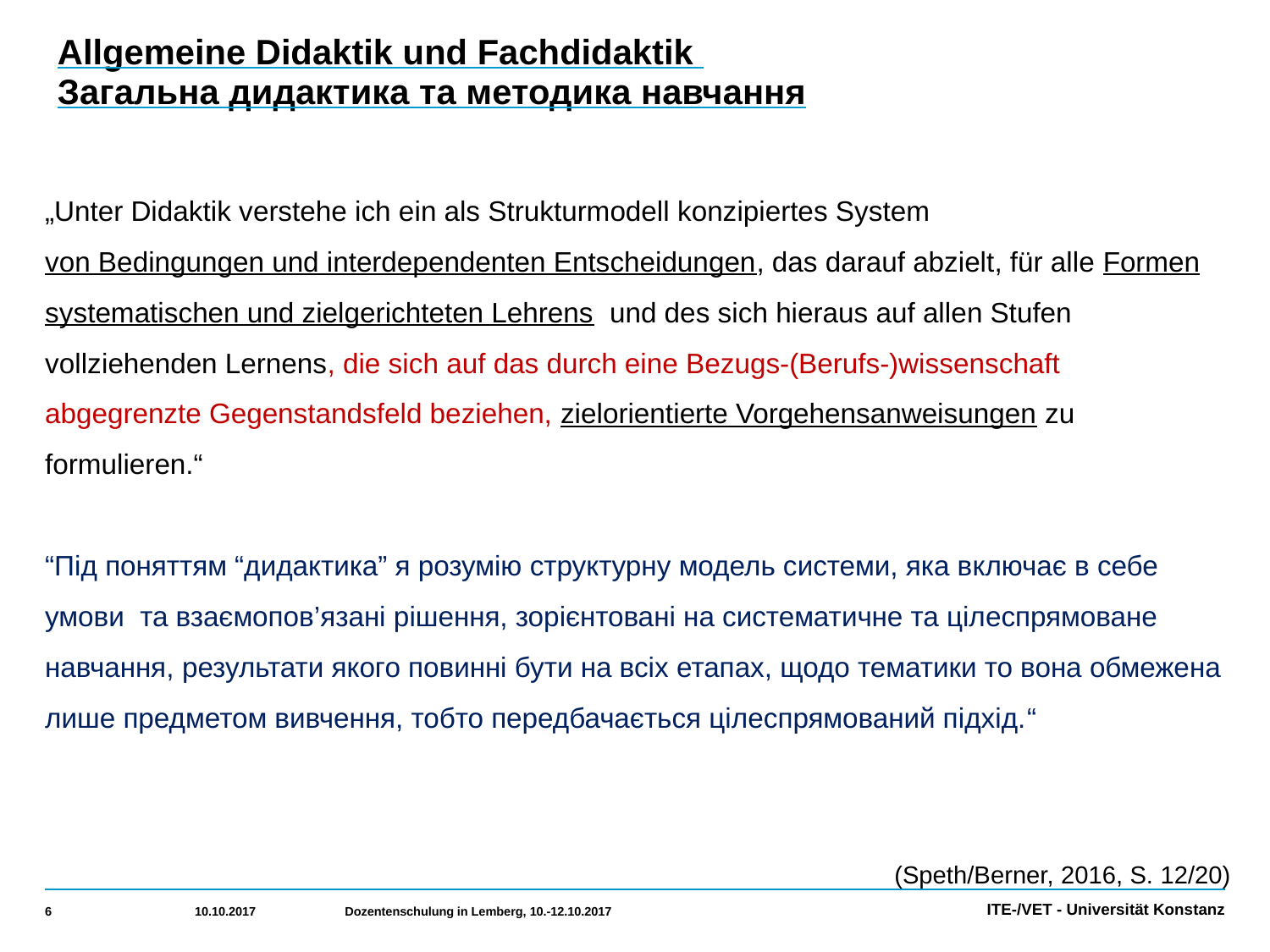

# Allgemeine Didaktik und Fachdidaktik Загальна дидактика та методика навчання
„Unter Didaktik verstehe ich ein als Strukturmodell konzipiertes System
von Bedingungen und interdependenten Entscheidungen, das darauf abzielt, für alle Formen systematischen und zielgerichteten Lehrens  und des sich hieraus auf allen Stufen vollziehenden Lernens, die sich auf das durch eine Bezugs-(Berufs-)wissenschaft abgegrenzte Gegenstandsfeld beziehen, zielorientierte Vorgehensanweisungen zu formulieren.“

“Під поняттям “дидактика” я розумію структурну модель системи, яка включає в себе
умови  та взаємопов’язані рішення, зорієнтовані на систематичне та цілеспрямоване навчання, результати якого повинні бути на всіх етапах, щодо тематики то вона обмежена лише предметом вивчення, тобто передбачається цілеспрямований підхід.“

(Speth/Berner, 2016, S. 12/20)
6
10.10.2017
Dozentenschulung in Lemberg, 10.-12.10.2017